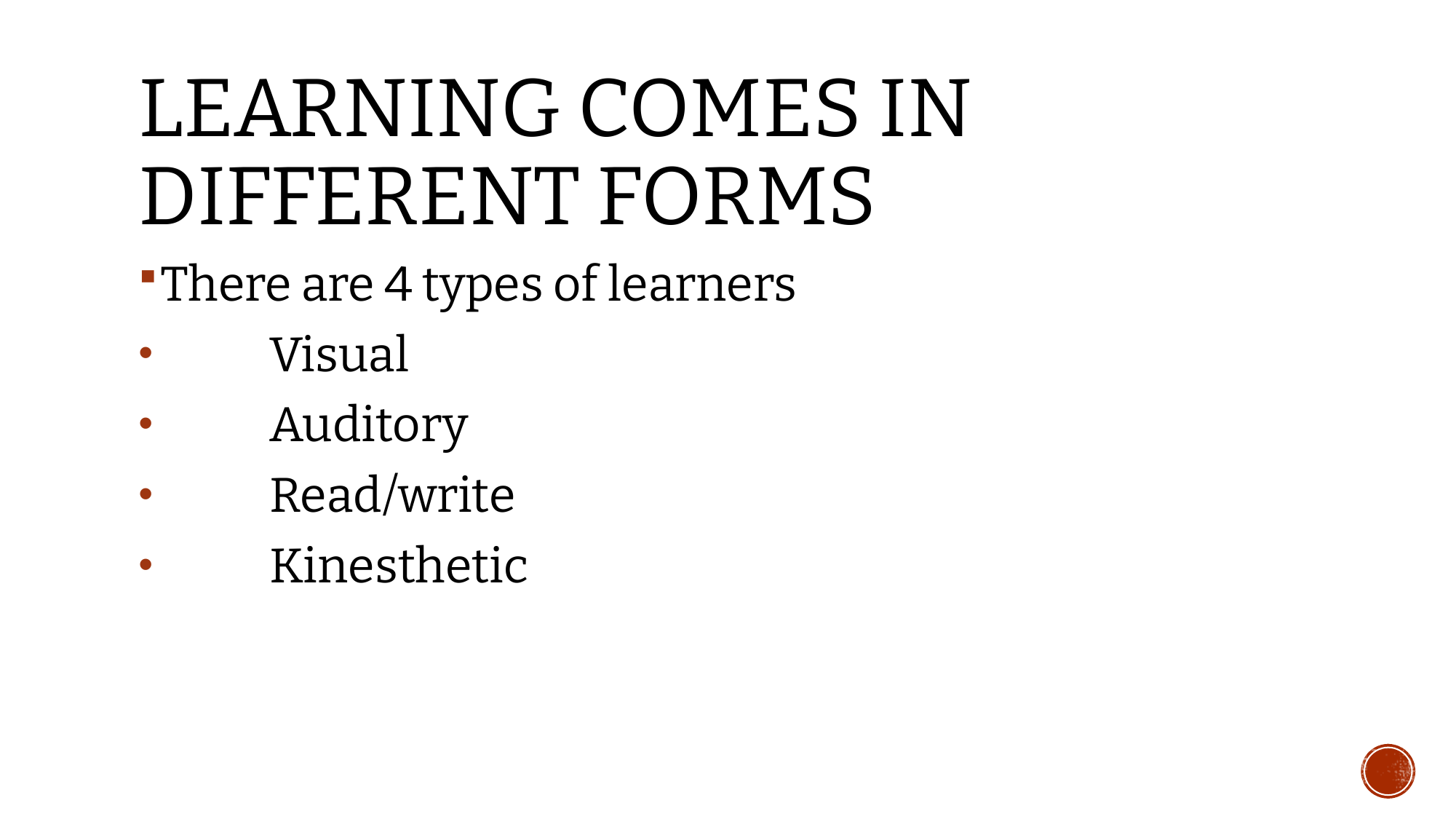

# Learning comes in different forms
There are 4 types of learners
	Visual
	Auditory
	Read/write
	Kinesthetic